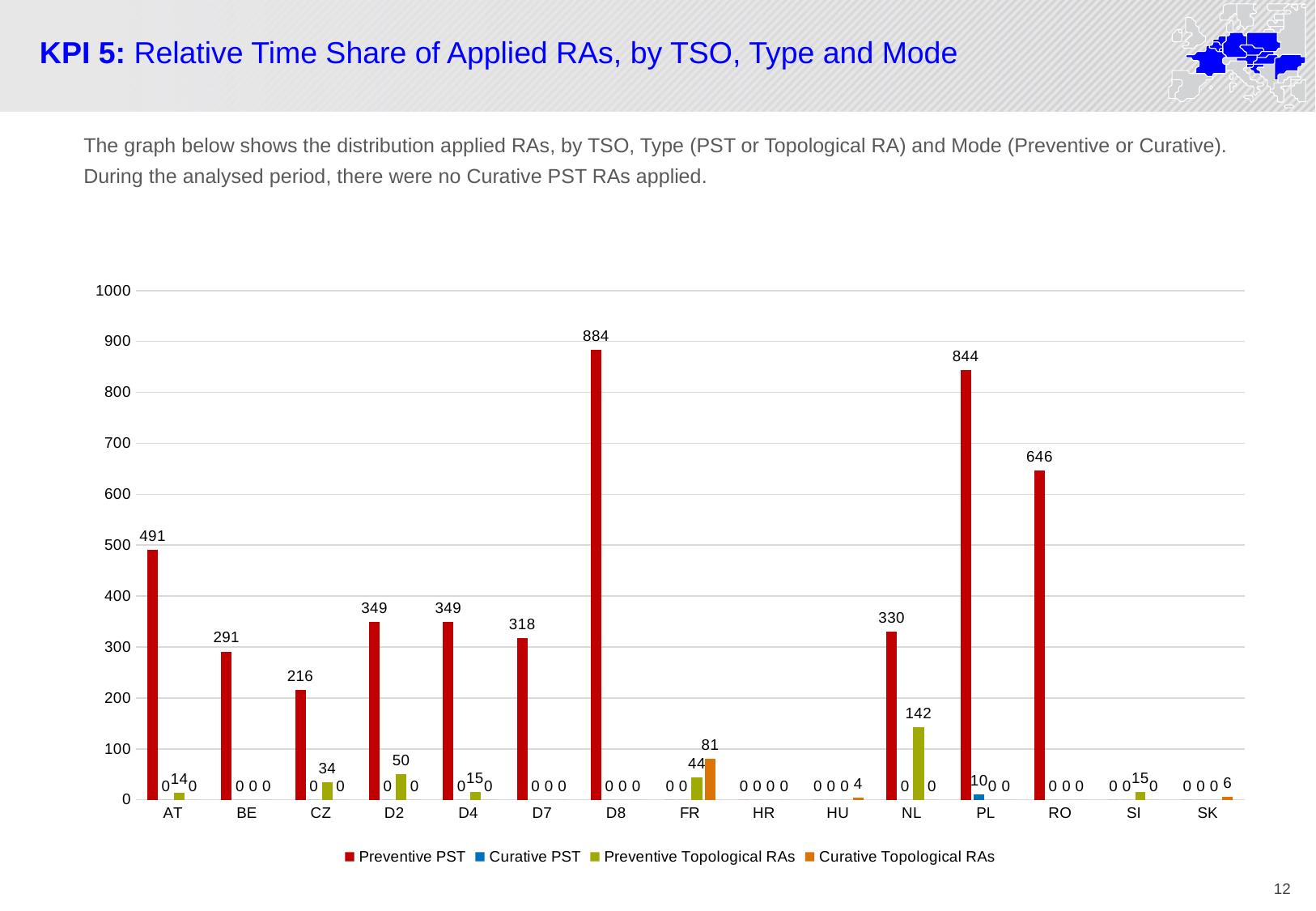

KPI 5: Relative Time Share of Applied RAs, by TSO, Type and Mode
The graph below shows the distribution applied RAs, by TSO, Type (PST or Topological RA) and Mode (Preventive or Curative).
During the analysed period, there were no Curative PST RAs applied.

### Chart

| Category | Preventive PST | Curative PST | Preventive Topological RAs | Curative Topological RAs |
|---|---|---|---|---|
| AT | 491.0 | 0.0 | 14.0 | 0.0 |
| BE | 291.0 | 0.0 | 0.0 | 0.0 |
| CZ | 216.0 | 0.0 | 34.0 | 0.0 |
| D2 | 349.0 | 0.0 | 50.0 | 0.0 |
| D4 | 349.0 | 0.0 | 15.0 | 0.0 |
| D7 | 318.0 | 0.0 | 0.0 | 0.0 |
| D8 | 884.0 | 0.0 | 0.0 | 0.0 |
| FR | 0.0 | 0.0 | 44.0 | 81.0 |
| HR | 0.0 | 0.0 | 0.0 | 0.0 |
| HU | 0.0 | 0.0 | 0.0 | 4.0 |
| NL | 330.0 | 0.0 | 142.0 | 0.0 |
| PL | 844.0 | 10.0 | 0.0 | 0.0 |
| RO | 646.0 | 0.0 | 0.0 | 0.0 |
| SI | 0.0 | 0.0 | 15.0 | 0.0 |
| SK | 0.0 | 0.0 | 0.0 | 6.0 |
12